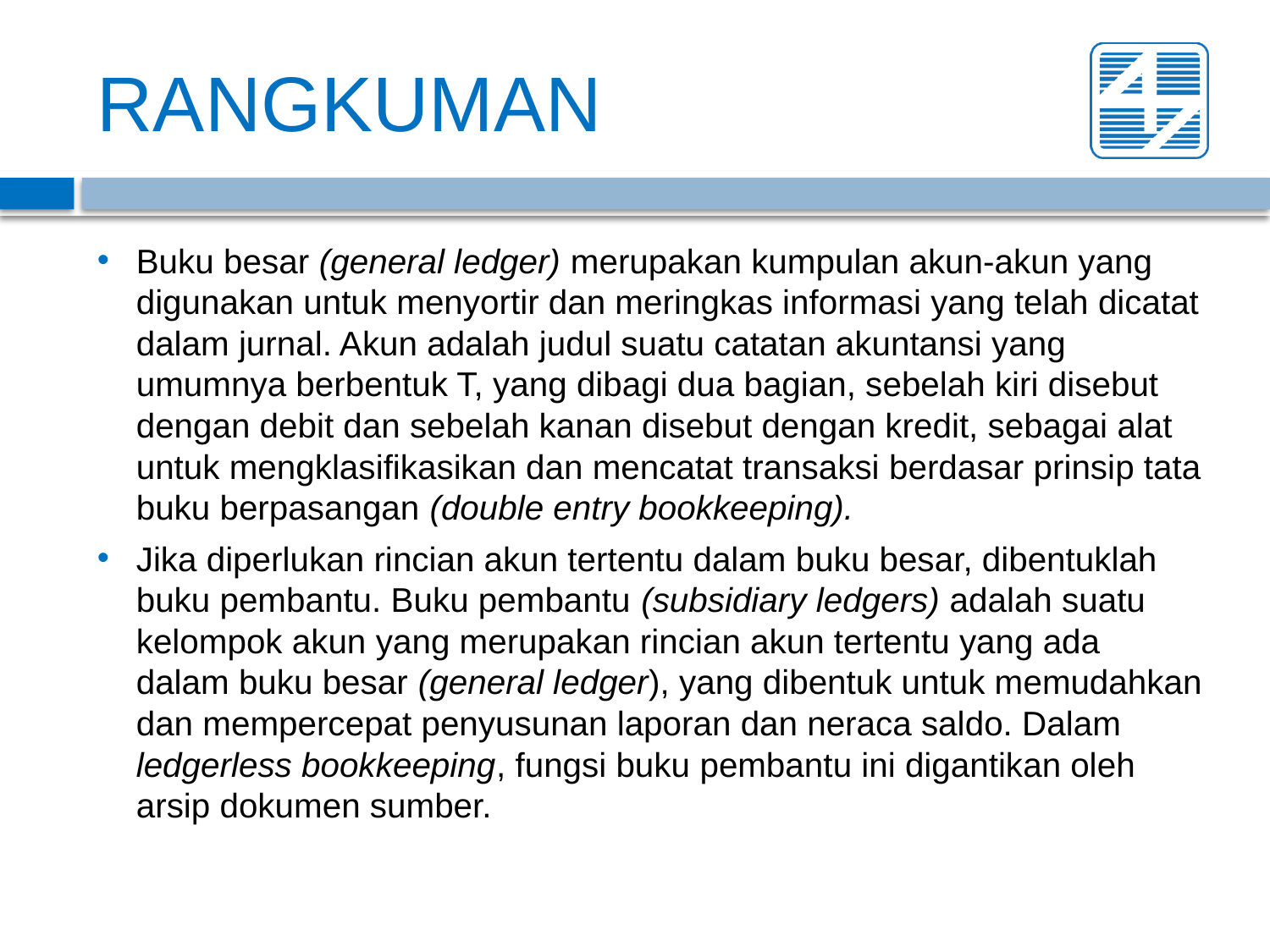

# RANGKUMAN
Buku besar (general ledger) merupakan kumpulan akun-akun yang digunakan untuk menyortir dan meringkas informasi yang telah dicatat dalam jurnal. Akun adalah judul suatu catatan akuntansi yang umumnya berbentuk T, yang dibagi dua bagian, sebelah kiri disebut dengan debit dan sebelah kanan disebut dengan kredit, sebagai alat untuk mengklasifikasikan dan mencatat transaksi berdasar prinsip tata buku berpasangan (double entry bookkeeping).
Jika diperlukan rincian akun tertentu dalam buku besar, dibentuklah buku pembantu. Buku pembantu (subsidiary ledgers) adalah suatu kelompok akun yang merupakan rincian akun tertentu yang ada dalam buku besar (general ledger), yang dibentuk untuk memudahkan dan mempercepat penyusunan laporan dan neraca saldo. Dalam ledgerless bookkeeping, fungsi buku pembantu ini digantikan oleh arsip dokumen sumber.